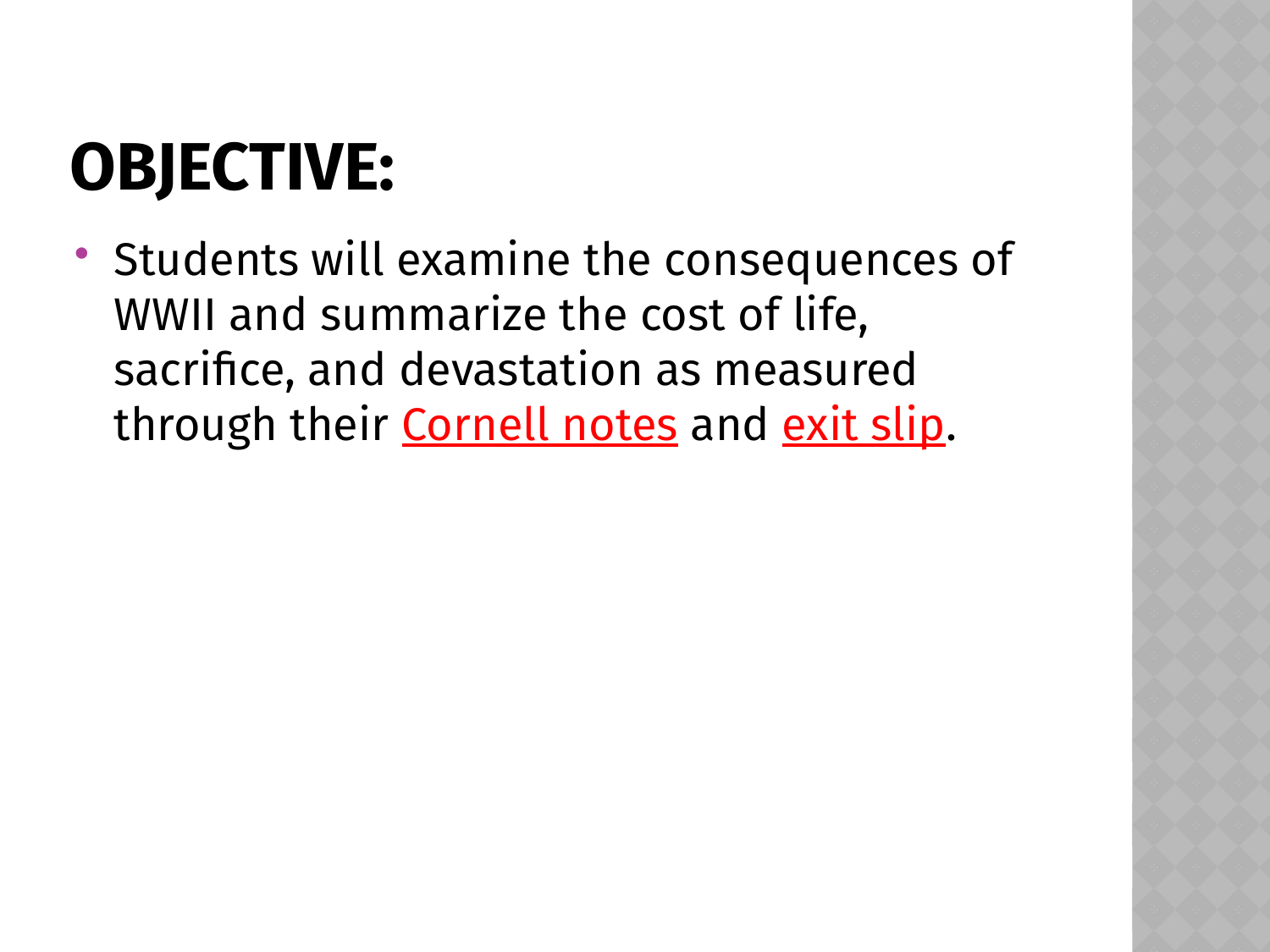

# Objective:
Students will examine the consequences of WWII and summarize the cost of life, sacrifice, and devastation as measured through their Cornell notes and exit slip.